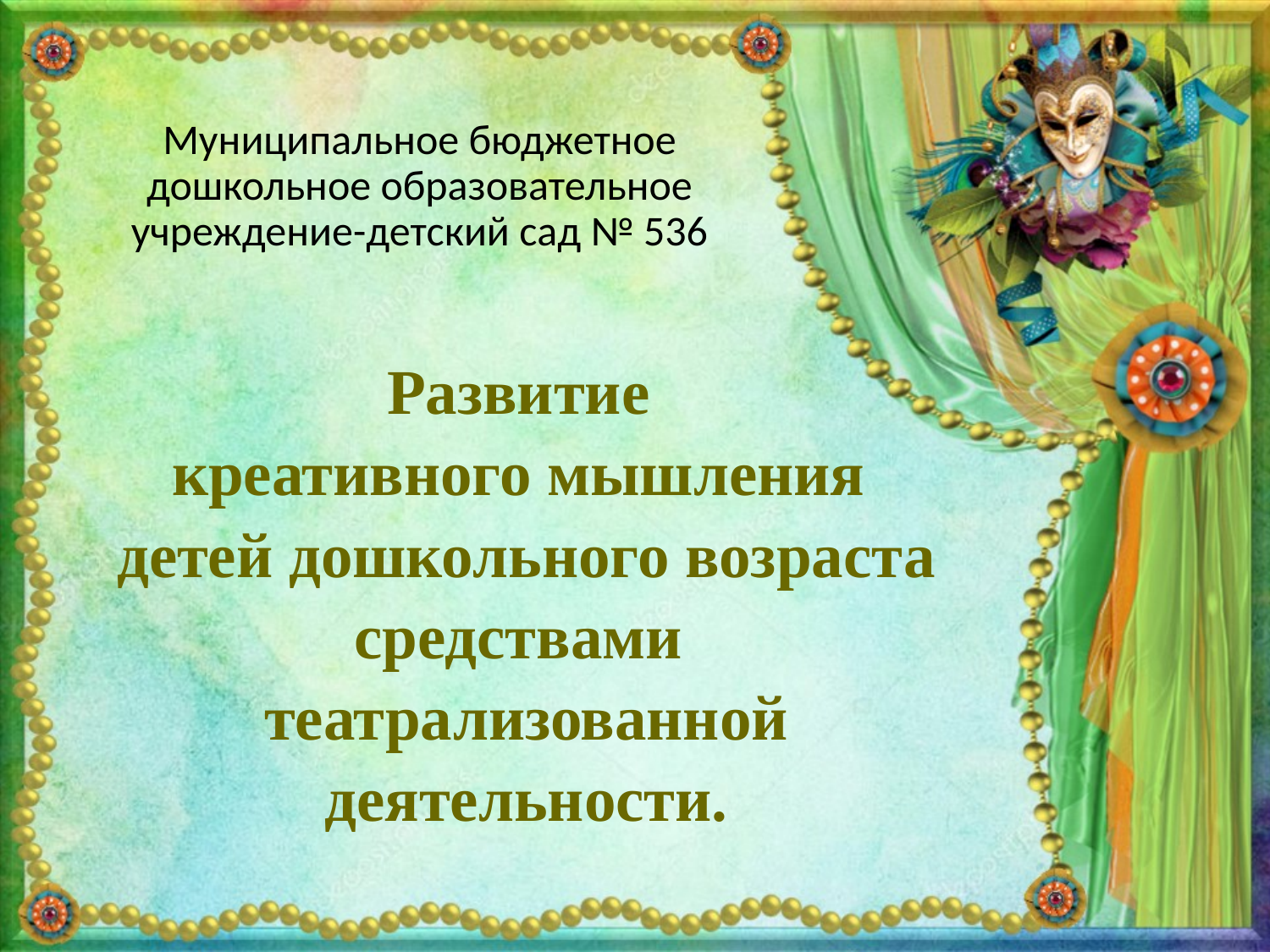

Муниципальное бюджетное дошкольное образовательное учреждение-детский сад № 536
# Развитие креативного мышления детей дошкольного возраста средствами театрализованной деятельности.